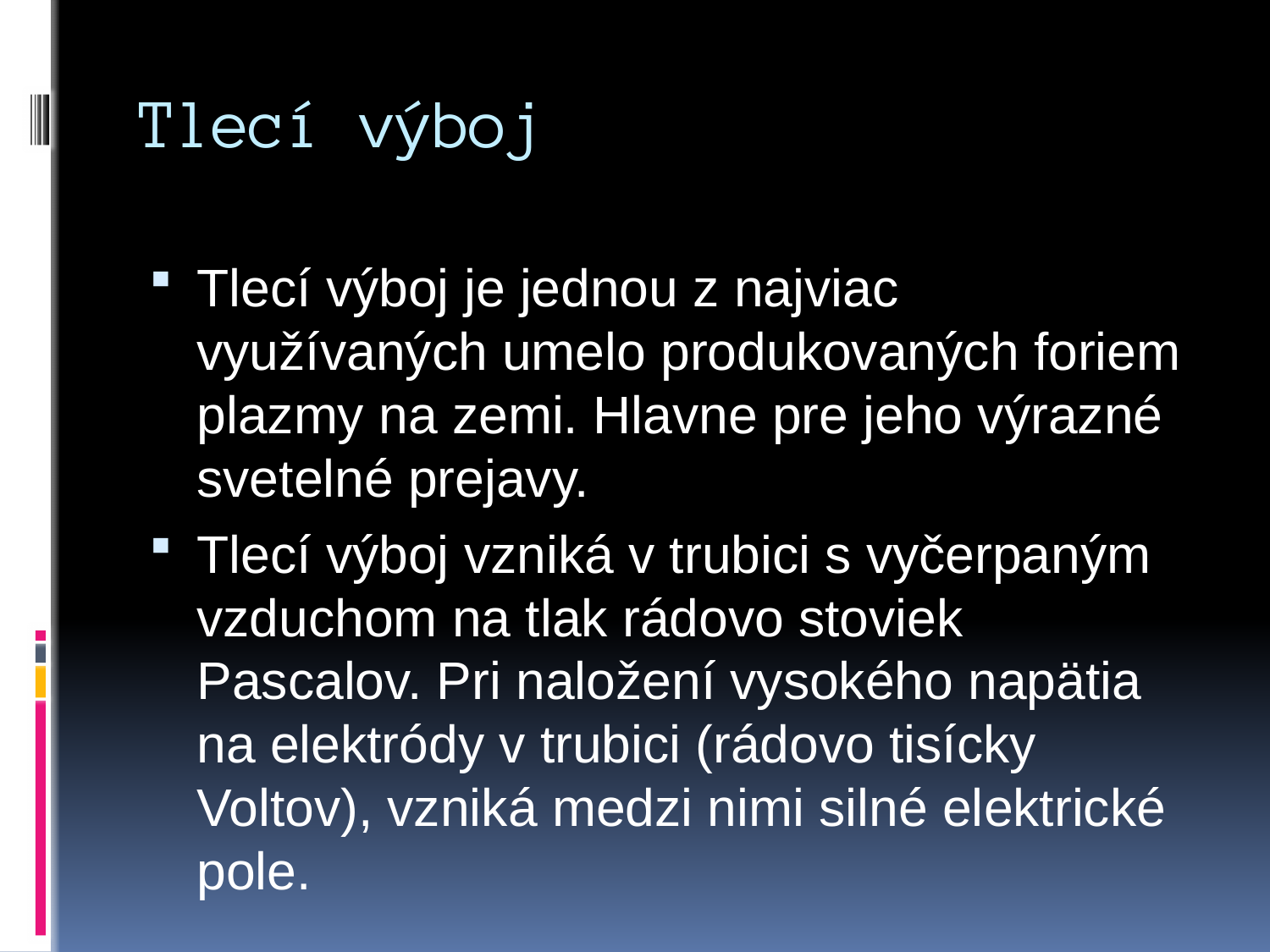

# Tlecí výboj
Tlecí výboj je jednou z najviac využívaných umelo produkovaných foriem plazmy na zemi. Hlavne pre jeho výrazné svetelné prejavy.
Tlecí výboj vzniká v trubici s vyčerpaným vzduchom na tlak rádovo stoviek Pascalov. Pri naložení vysokého napätia  na elektródy v trubici (rádovo tisícky Voltov), vzniká medzi nimi silné elektrické pole.